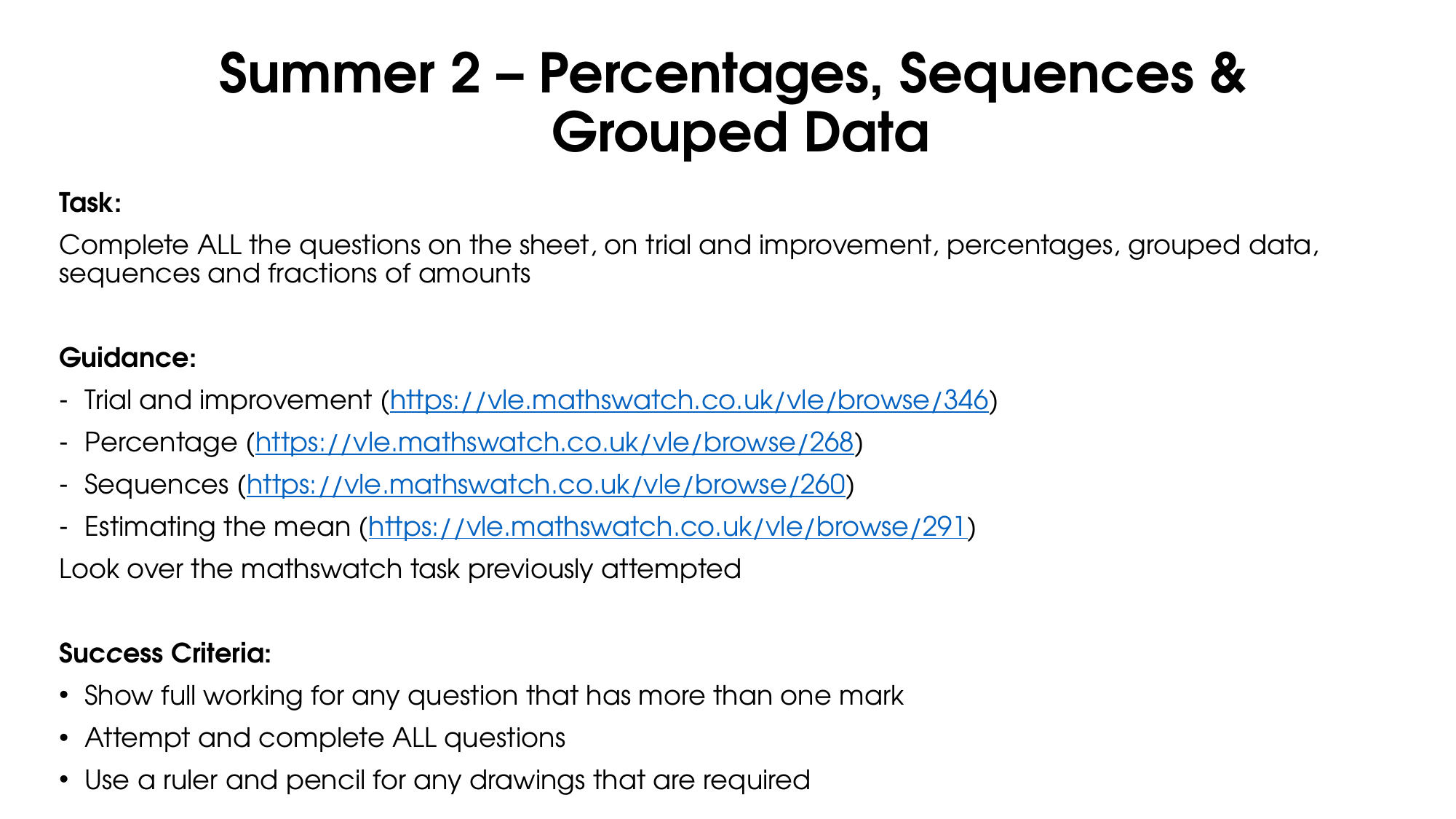

# Summer 2 – Percentages, Sequences & Grouped Data
Task:
Complete ALL the questions on the sheet, on trial and improvement, percentages, grouped data, sequences and fractions of amounts

Guidance:
Trial and improvement (https://vle.mathswatch.co.uk/vle/browse/346)
Percentage (https://vle.mathswatch.co.uk/vle/browse/268)
Sequences (https://vle.mathswatch.co.uk/vle/browse/260)
Estimating the mean (https://vle.mathswatch.co.uk/vle/browse/291)
Look over the mathswatch task previously attempted

Success Criteria:
Show full working for any question that has more than one mark
Attempt and complete ALL questions
Use a ruler and pencil for any drawings that are required